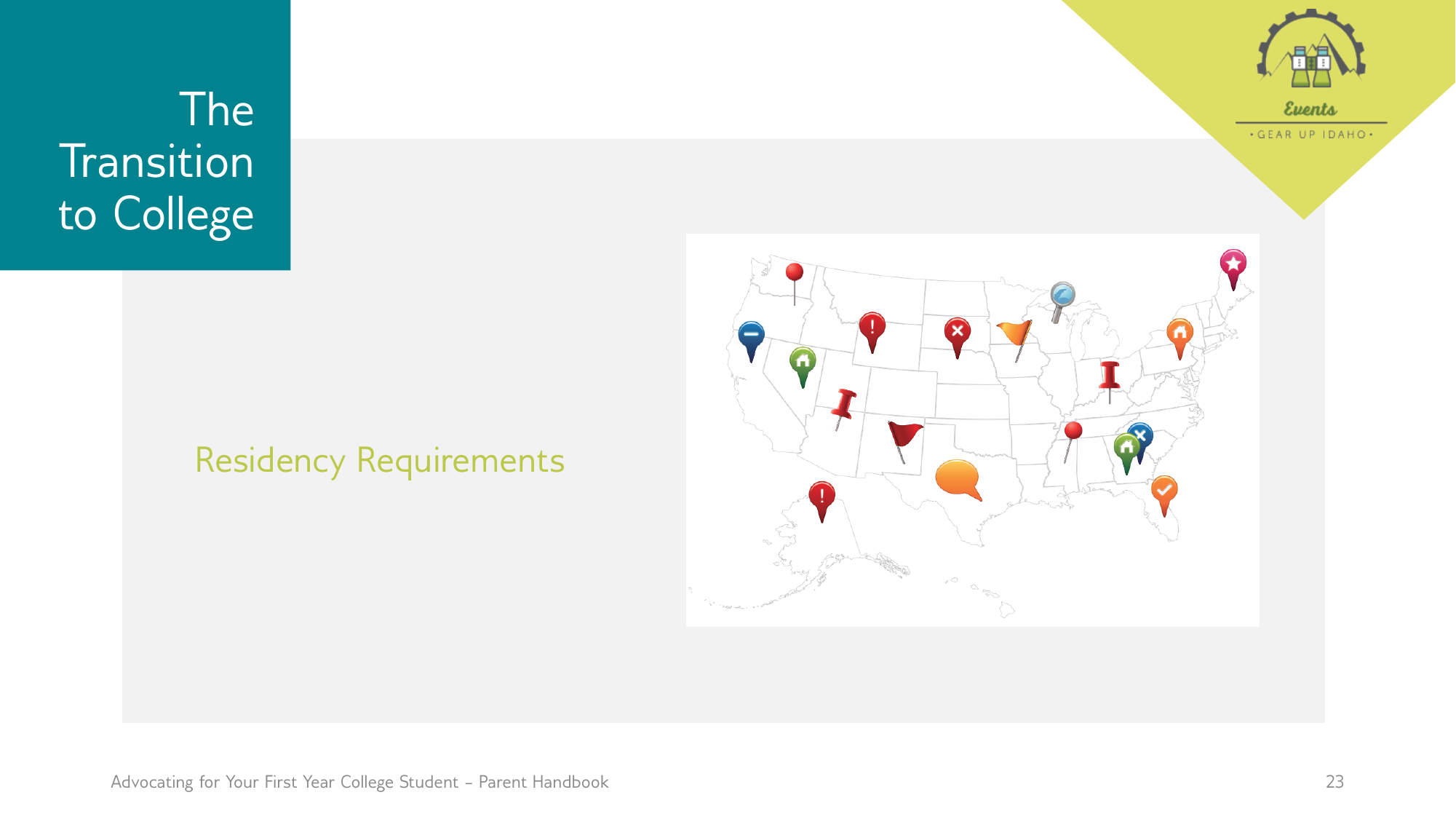

# The Transition to College
Residency Requirements
Advocating for Your First Year College Student – Parent Handbook
23